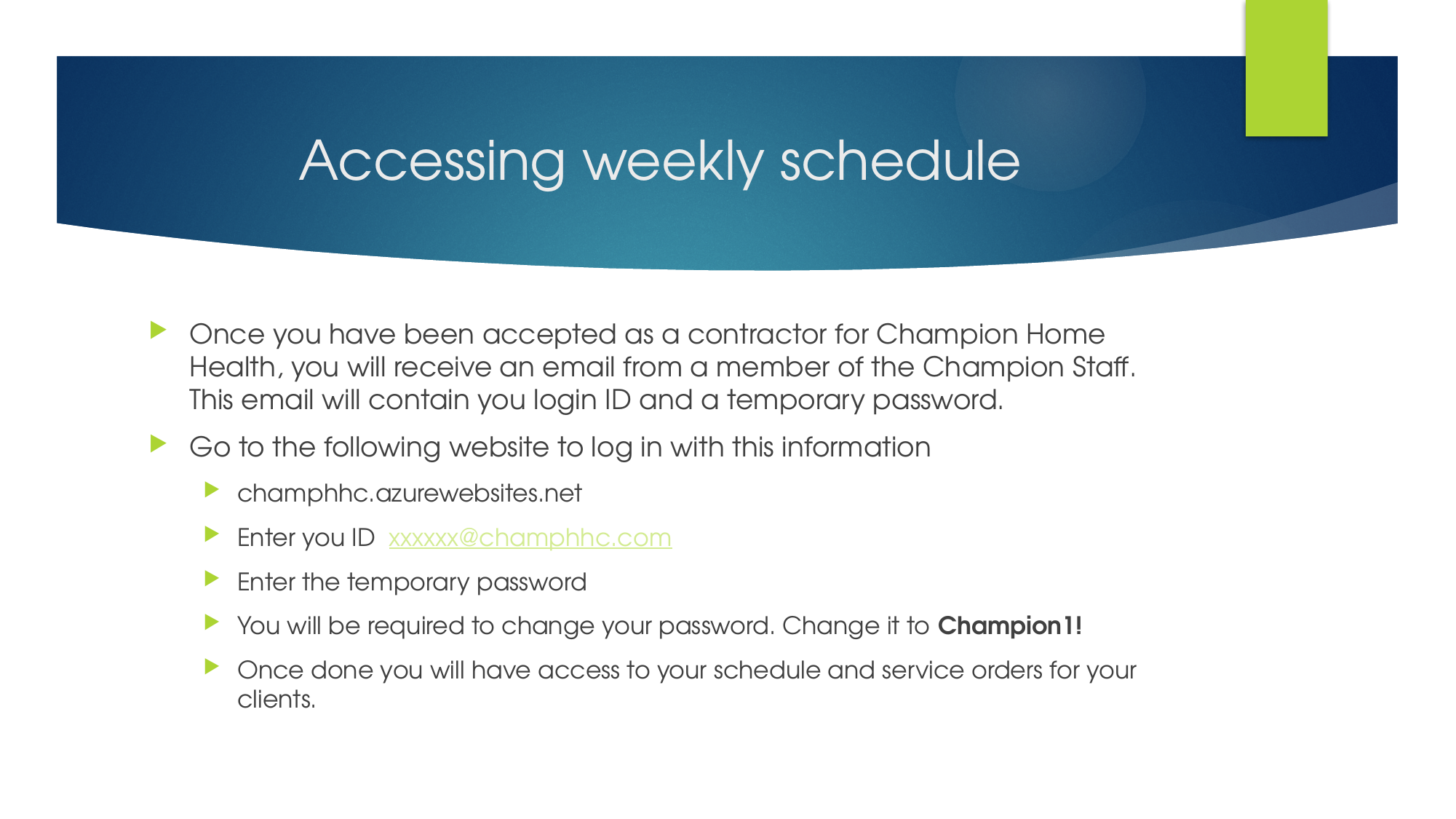

# Accessing weekly schedule
Once you have been accepted as a contractor for Champion Home Health, you will receive an email from a member of the Champion Staff. This email will contain you login ID and a temporary password.
Go to the following website to log in with this information
champhhc.azurewebsites.net
Enter you ID  xxxxxx@champhhc.com
Enter the temporary password
You will be required to change your password. Change it to Champion1!
Once done you will have access to your schedule and service orders for your clients.